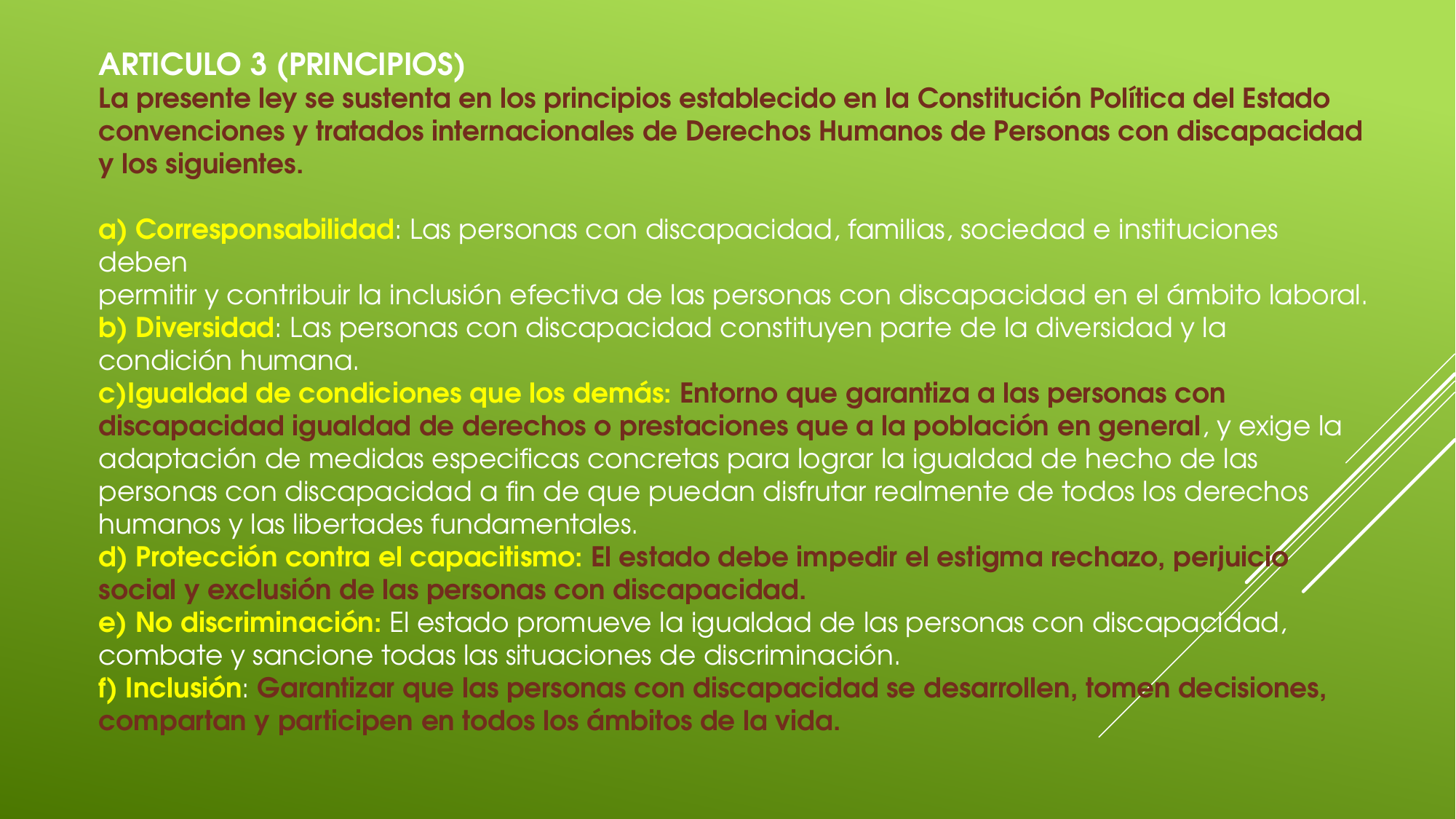

ARTICULO 3 (PRINCIPIOS)
La presente ley se sustenta en los principios establecido en la Constitución Política del Estado
convenciones y tratados internacionales de Derechos Humanos de Personas con discapacidad
y los siguientes.

a) Corresponsabilidad: Las personas con discapacidad, familias, sociedad e instituciones deben
permitir y contribuir la inclusión efectiva de las personas con discapacidad en el ámbito laboral.
b) Diversidad: Las personas con discapacidad constituyen parte de la diversidad y la
condición humana.
c)Igualdad de condiciones que los demás: Entorno que garantiza a las personas con discapacidad igualdad de derechos o prestaciones que a la población en general, y exige la adaptación de medidas especificas concretas para lograr la igualdad de hecho de las personas con discapacidad a fin de que puedan disfrutar realmente de todos los derechos humanos y las libertades fundamentales.
d) Protección contra el capacitismo: El estado debe impedir el estigma rechazo, perjuicio social y exclusión de las personas con discapacidad.
e) No discriminación: El estado promueve la igualdad de las personas con discapacidad, combate y sancione todas las situaciones de discriminación.
f) Inclusión: Garantizar que las personas con discapacidad se desarrollen, tomen decisiones, compartan y participen en todos los ámbitos de la vida.